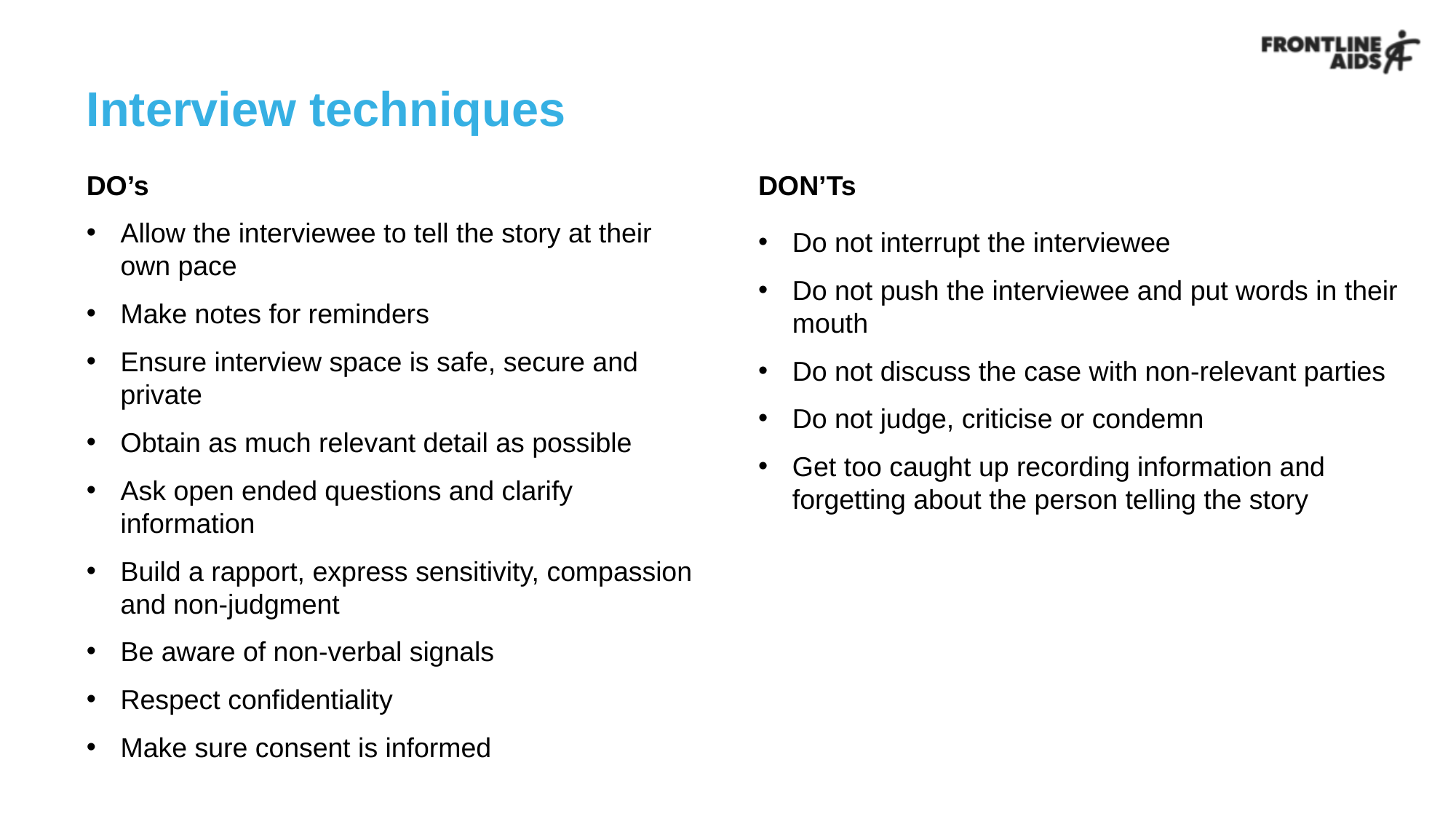

# Interview techniques
DO’s
Allow the interviewee to tell the story at their own pace
Make notes for reminders
Ensure interview space is safe, secure and private
Obtain as much relevant detail as possible
Ask open ended questions and clarify information
Build a rapport, express sensitivity, compassion and non-judgment
Be aware of non-verbal signals
Respect confidentiality
Make sure consent is informed

DON’Ts
Do not interrupt the interviewee
Do not push the interviewee and put words in their mouth
Do not discuss the case with non-relevant parties
Do not judge, criticise or condemn
Get too caught up recording information and forgetting about the person telling the story